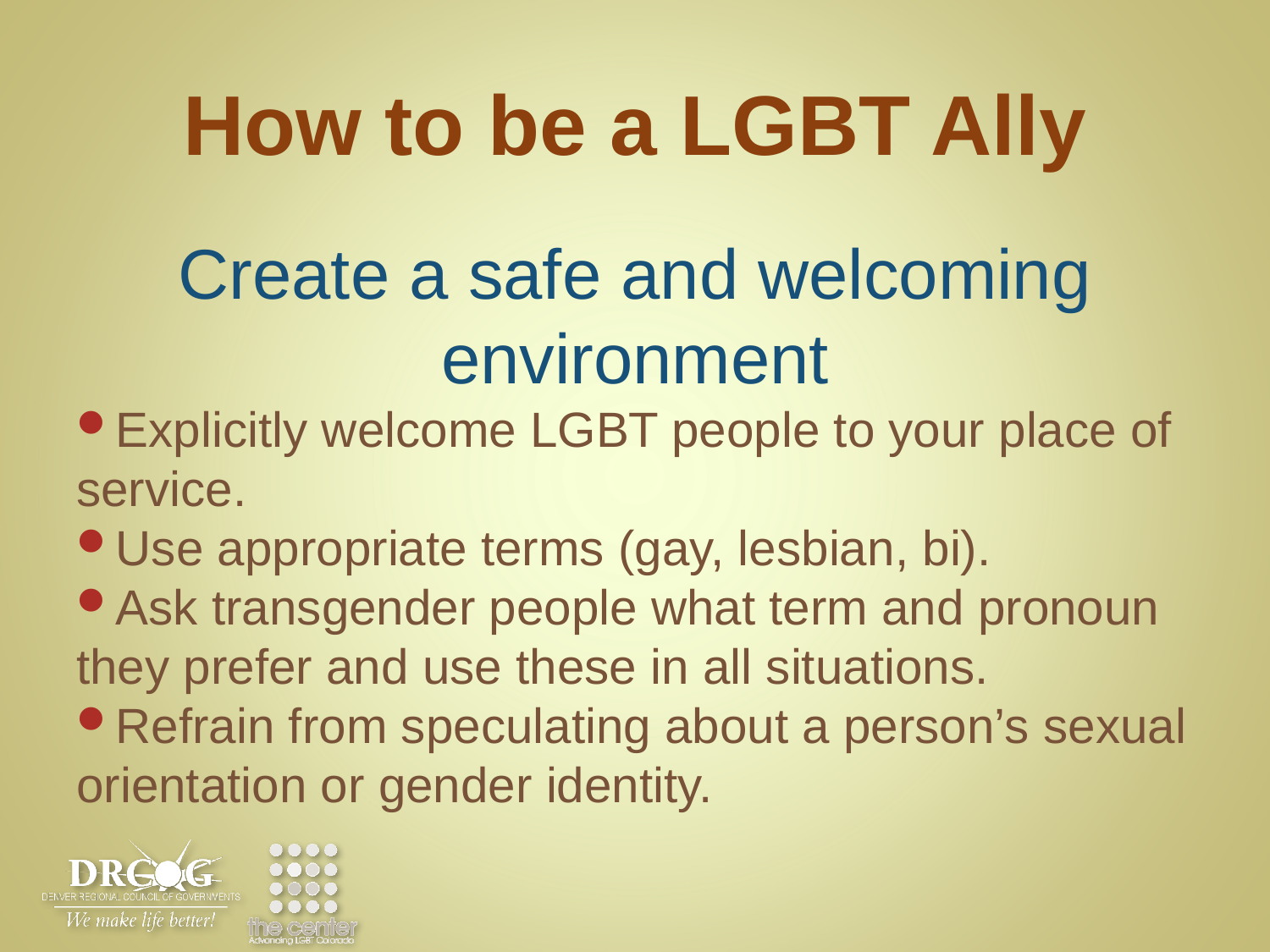

# How to be a LGBT Ally
Create a safe and welcoming environment
Explicitly welcome LGBT people to your place of service.
Use appropriate terms (gay, lesbian, bi).
Ask transgender people what term and pronoun they prefer and use these in all situations.
Refrain from speculating about a person’s sexual orientation or gender identity.